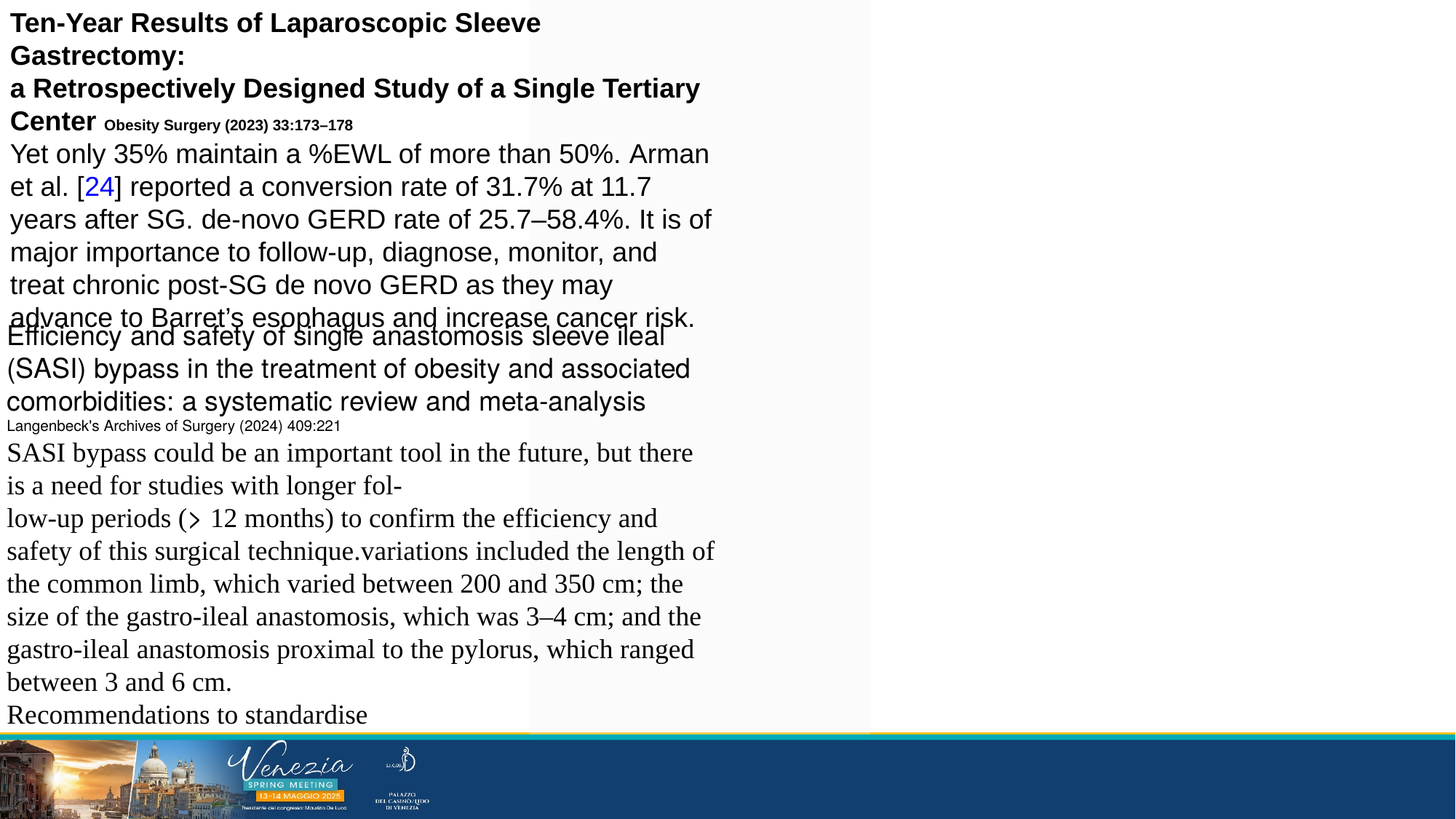

Ten‐Year Results of Laparoscopic Sleeve Gastrectomy:
a Retrospectively Designed Study of a Single Tertiary Center Obesity Surgery (2023) 33:173–178
Yet only 35% maintain a %EWL of more than 50%. Arman et al. [24] reported a conversion rate of 31.7% at 11.7 years after SG. de-novo GERD rate of 25.7–58.4%. It is of major importance to follow-up, diagnose, monitor, and treat chronic post-SG de novo GERD as they may advance to Barret’s esophagus and increase cancer risk.

Efficiency and safety of single anastomosis sleeve ileal (SASI) bypass in the treatment of obesity and associated comorbidities: a systematic review and meta-analysis
Langenbeck's Archives of Surgery (2024) 409:221
SASI bypass could be an important tool in the future, but there is a need for studies with longer fol-
low-up periods (> 12 months) to confirm the efficiency and safety of this surgical technique.variations included the length of the common limb, which varied between 200 and 350 cm; the size of the gastro-ileal anastomosis, which was 3–4 cm; and the gastro-ileal anastomosis proximal to the pylorus, which ranged
between 3 and 6 cm.
Recommendations to standardise